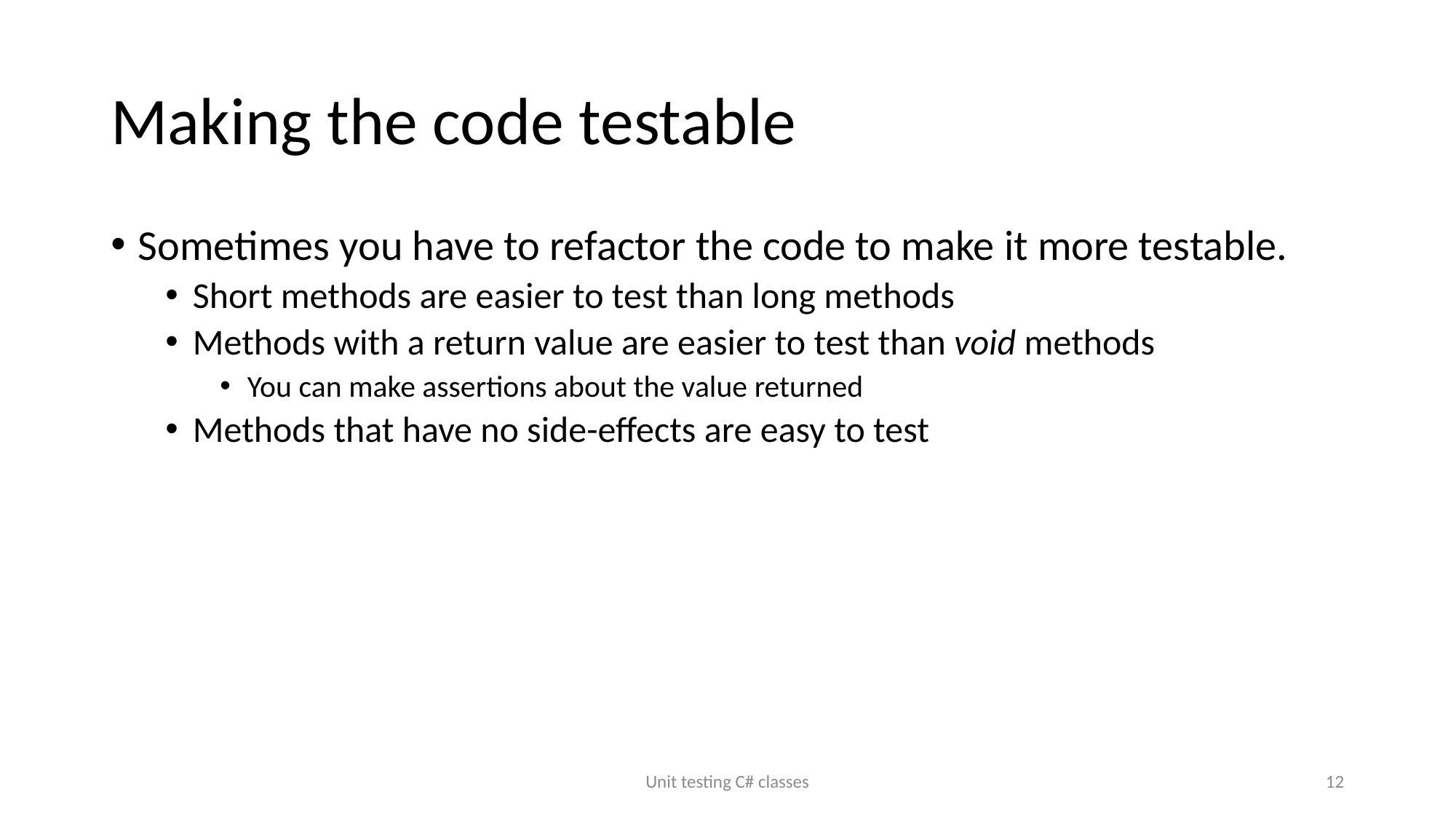

# Making the code testable
Sometimes you have to refactor the code to make it more testable.
Short methods are easier to test than long methods
Methods with a return value are easier to test than void methods
You can make assertions about the value returned
Methods that have no side-effects are easy to test

Unit testing C# classes
12